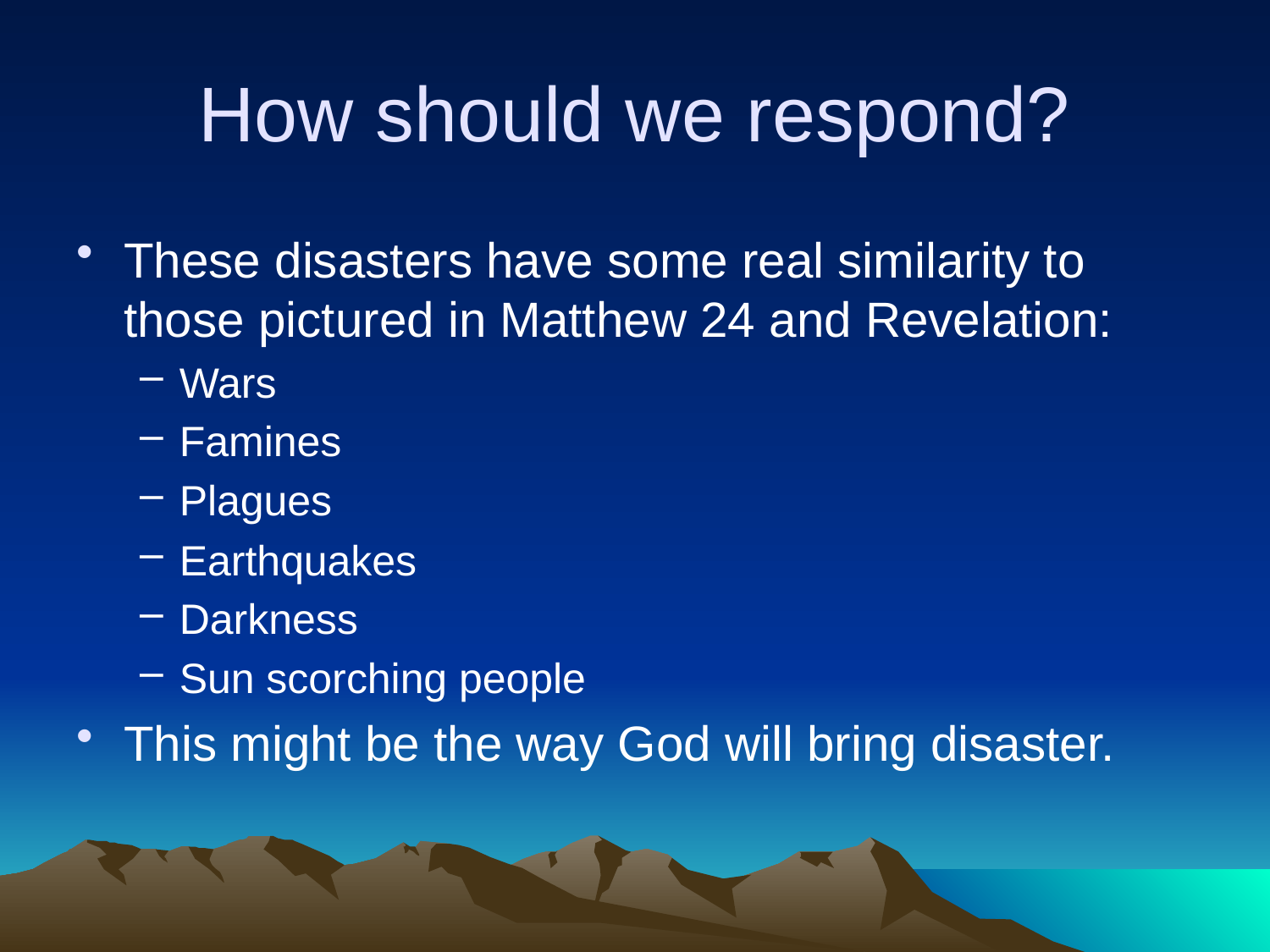

# How should we respond?
These disasters have some real similarity to those pictured in Matthew 24 and Revelation:
Wars
Famines
Plagues
Earthquakes
Darkness
Sun scorching people
This might be the way God will bring disaster.